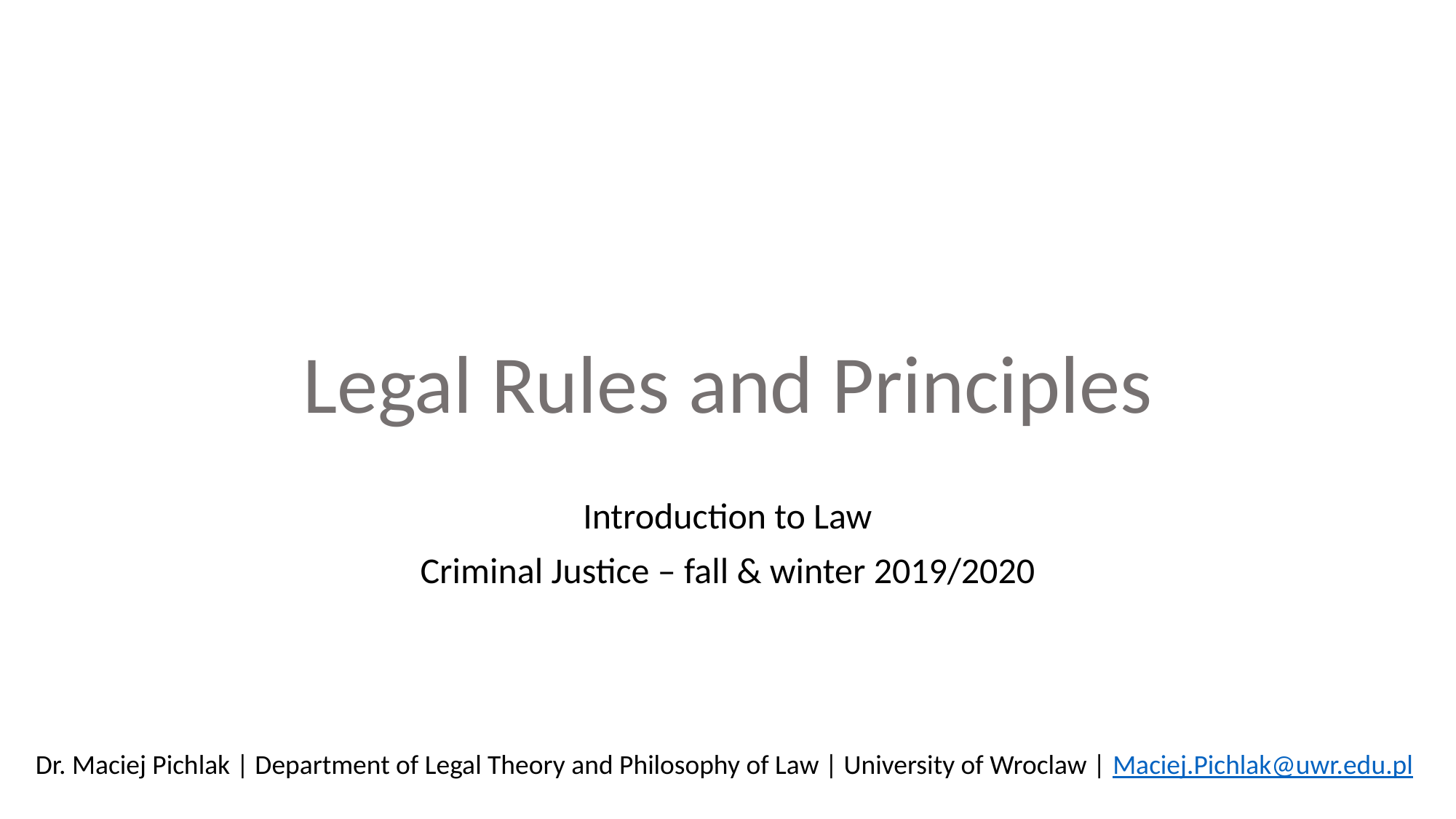

# Legal Rules and Principles
Introduction to Law
Criminal Justice – fall & winter 2019/2020
Dr. Maciej Pichlak | Department of Legal Theory and Philosophy of Law | University of Wroclaw | Maciej.Pichlak@uwr.edu.pl